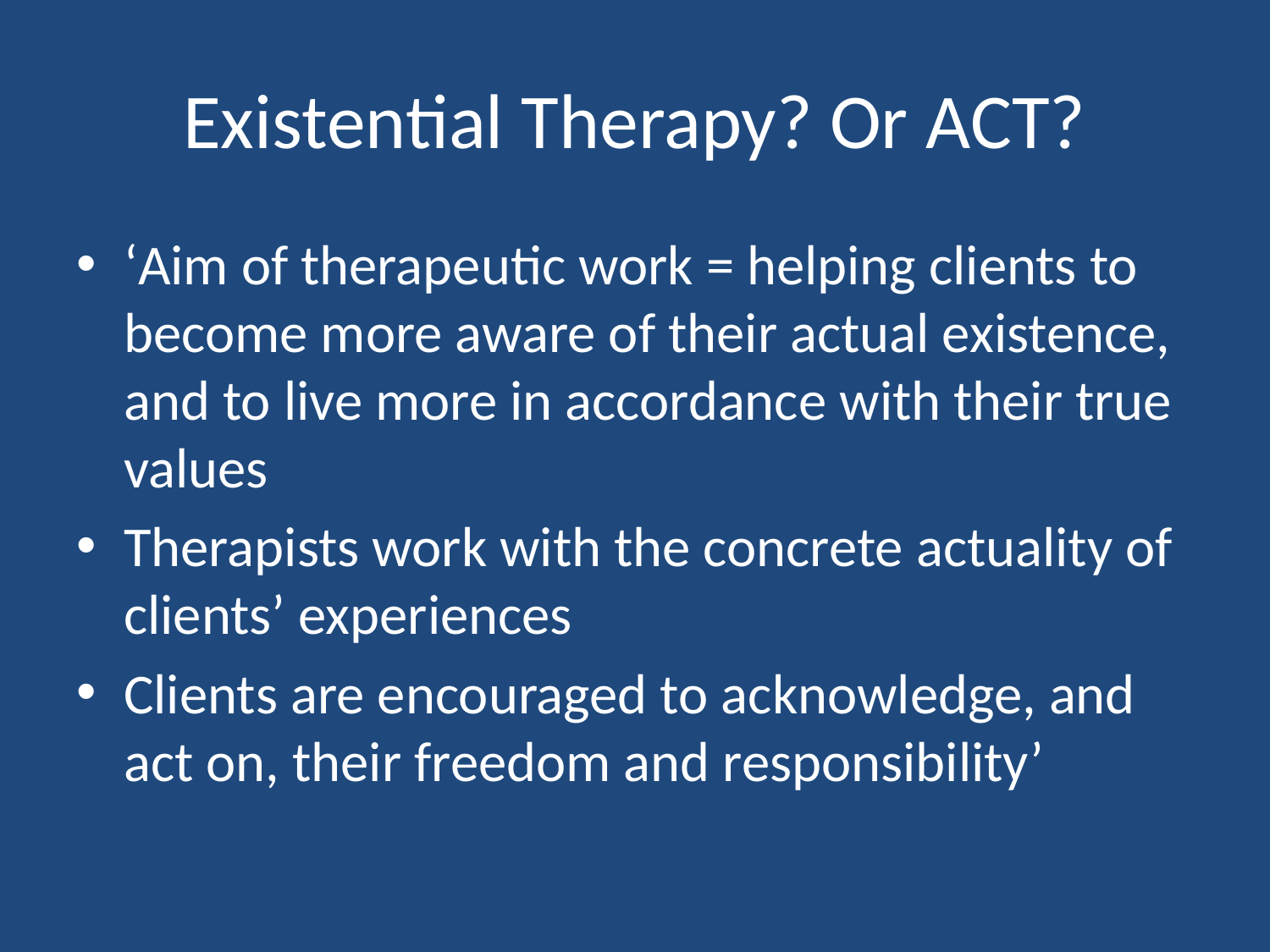

# Existential Therapy? Or ACT?
‘Aim of therapeutic work = helping clients to become more aware of their actual existence, and to live more in accordance with their true values
Therapists work with the concrete actuality of clients’ experiences
Clients are encouraged to acknowledge, and act on, their freedom and responsibility’